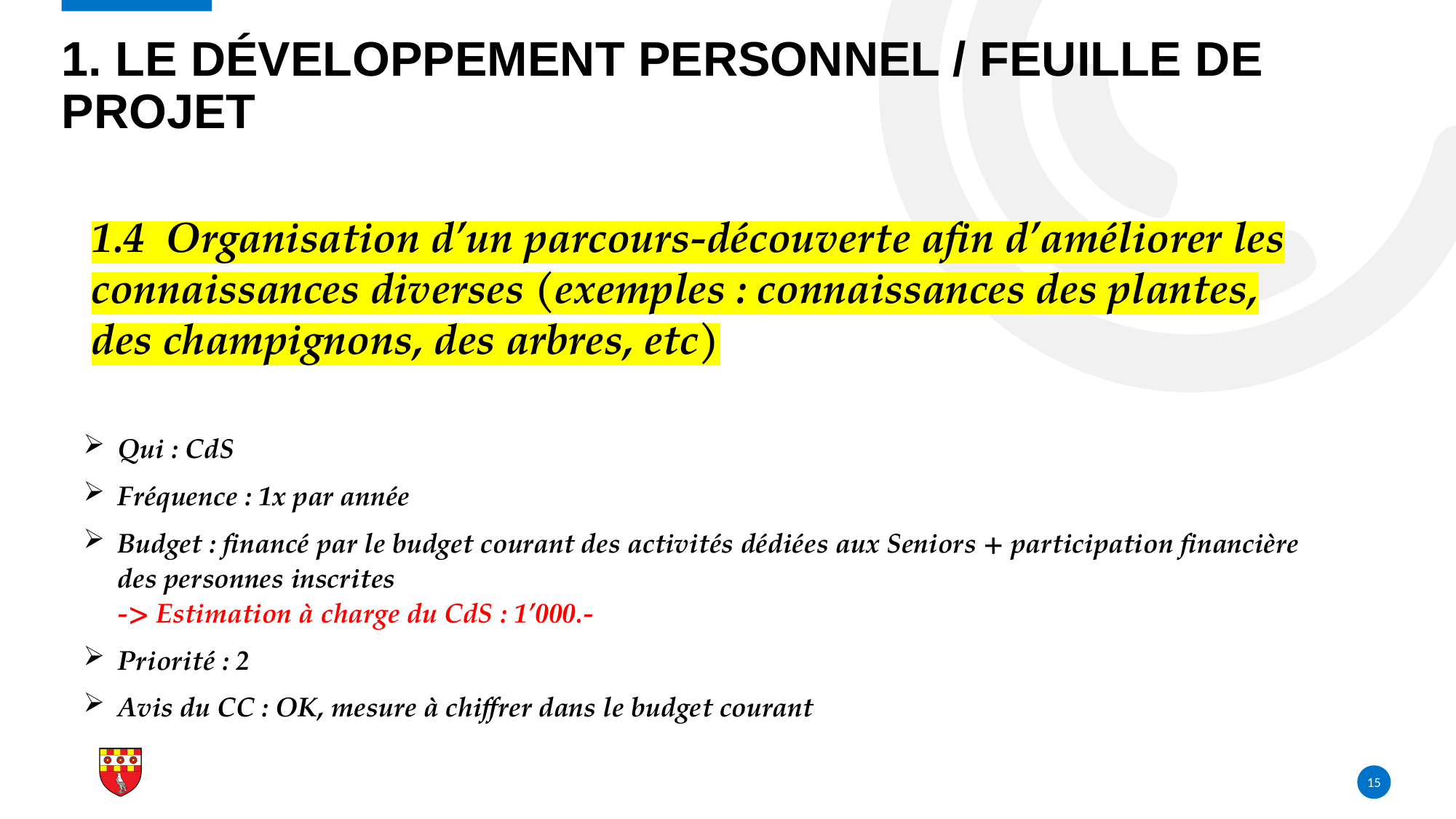

# 1. LE Développement PERSONNEL / feuille de projet
1.4  Organisation d’un parcours-découverte afin d’améliorer les connaissances diverses (exemples : connaissances des plantes, des champignons, des arbres, etc)

Qui : CdS
Fréquence : 1x par année
Budget : financé par le budget courant des activités dédiées aux Seniors + participation financière des personnes inscrites
-> Estimation à charge du CdS : 1’000.-
Priorité : 2
Avis du CC : OK, mesure à chiffrer dans le budget courant

15